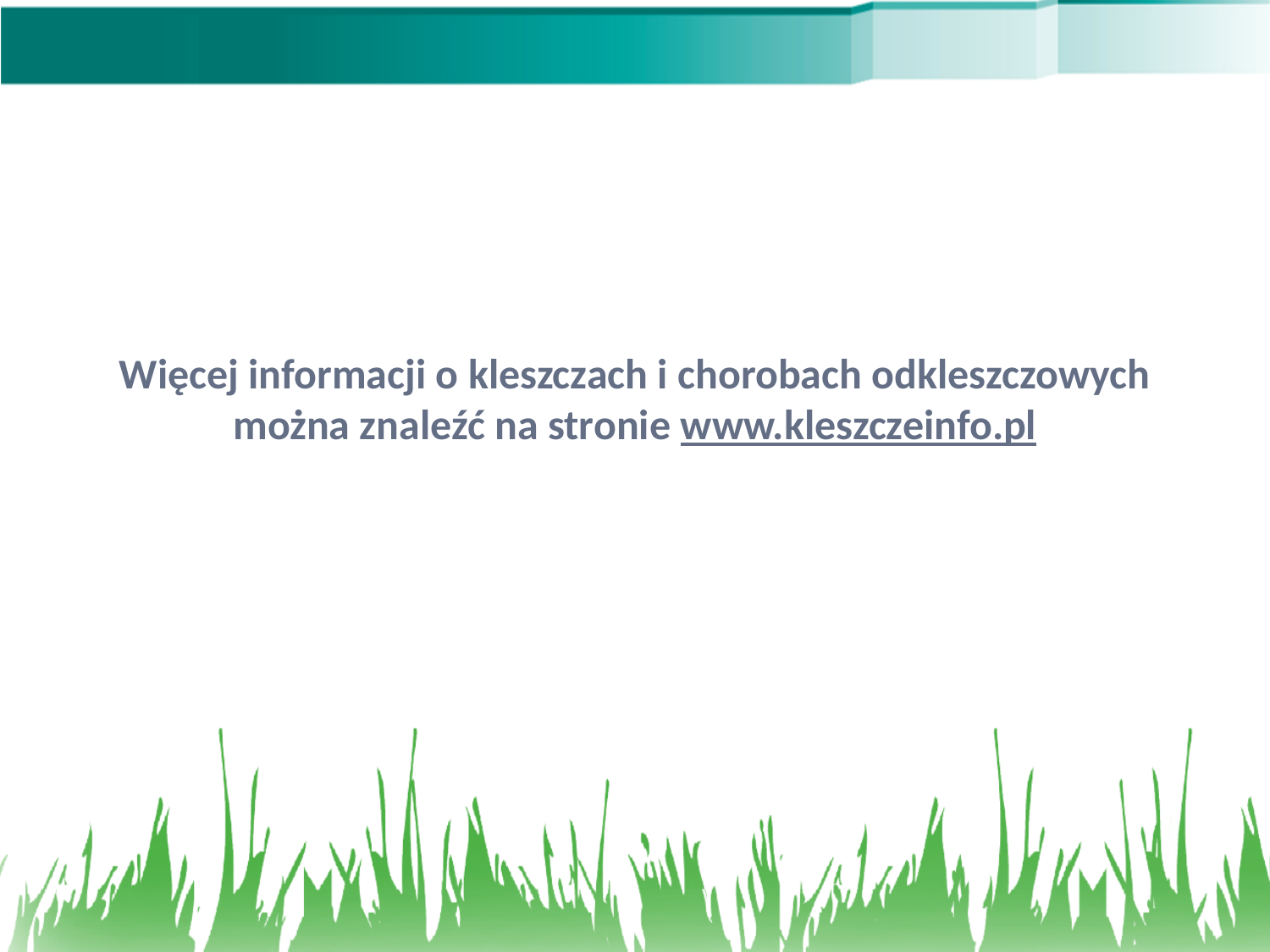

# Więcej informacji o kleszczach i chorobach odkleszczowych można znaleźć na stronie www.kleszczeinfo.pl